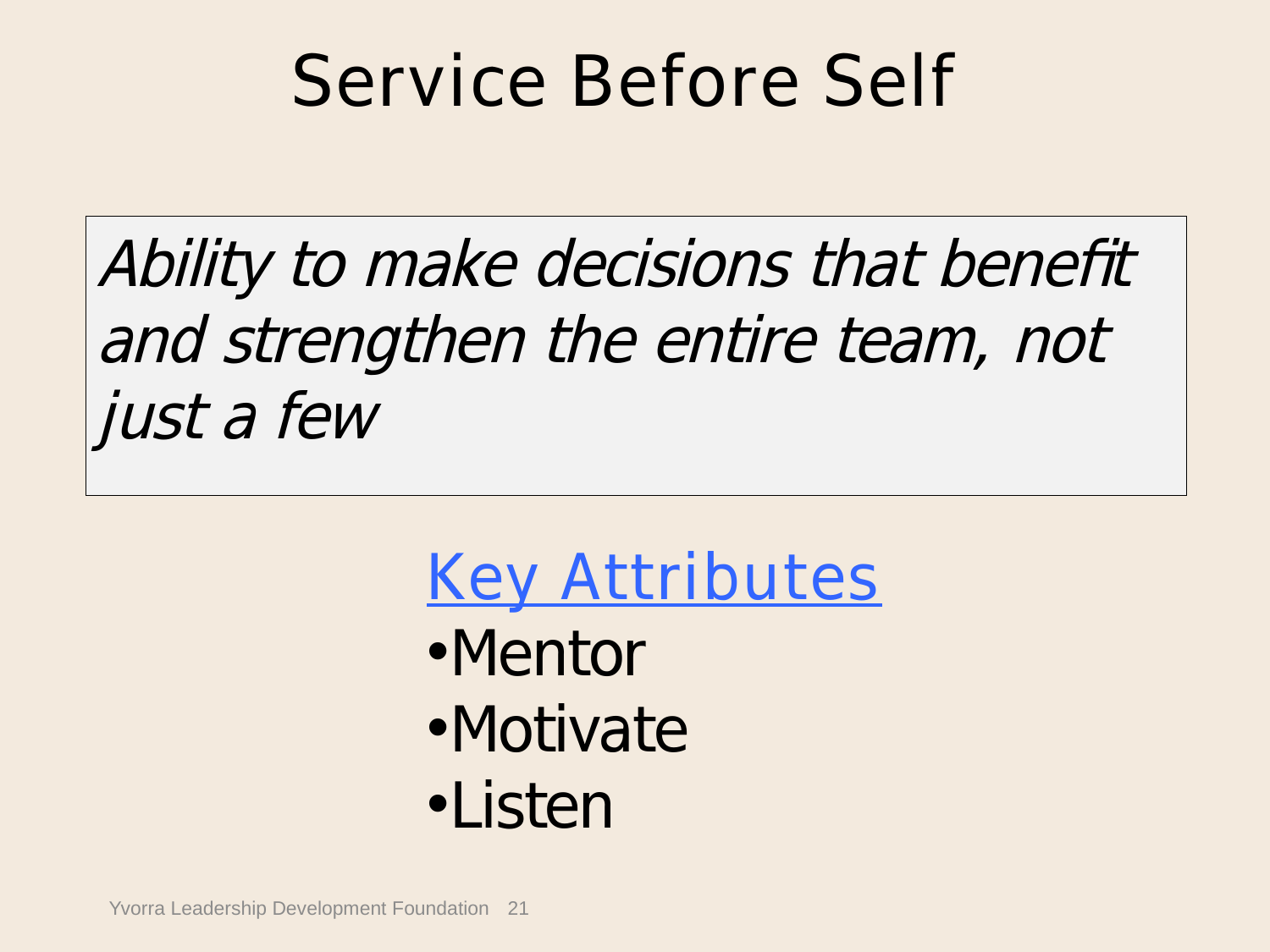

Service Before Self
Ability to make decisions that benefit and strengthen the entire team, not just a few

Key Attributes
Mentor
Motivate
Listen
Yvorra Leadership Development Foundation
21